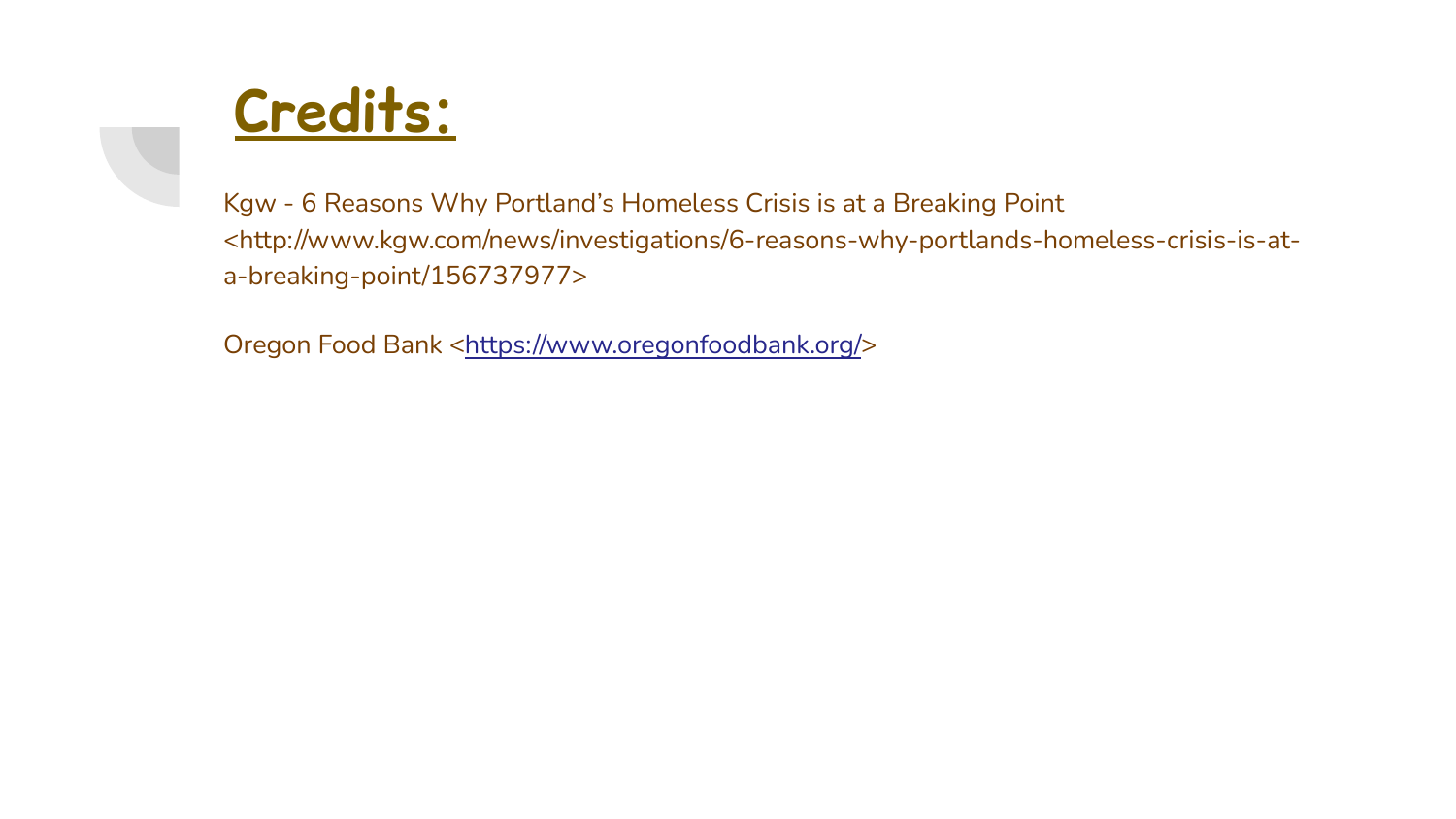

# Credits:
Kgw - 6 Reasons Why Portland’s Homeless Crisis is at a Breaking Point <http://www.kgw.com/news/investigations/6-reasons-why-portlands-homeless-crisis-is-at-a-breaking-point/156737977>
Oregon Food Bank <https://www.oregonfoodbank.org/>